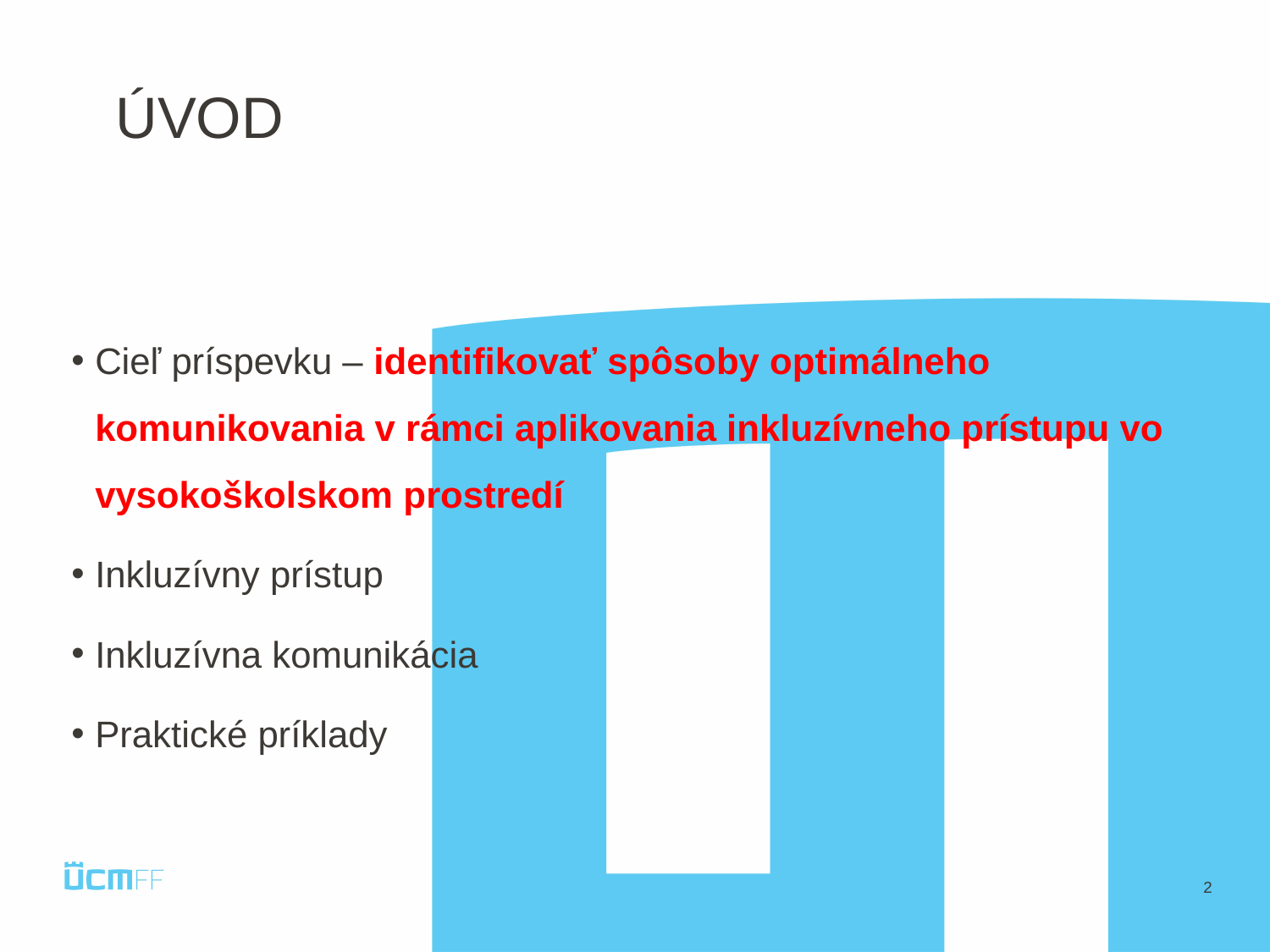

# ÚVOD
Cieľ príspevku – identifikovať spôsoby optimálneho komunikovania v rámci aplikovania inkluzívneho prístupu vo vysokoškolskom prostredí
Inkluzívny prístup
Inkluzívna komunikácia
Praktické príklady